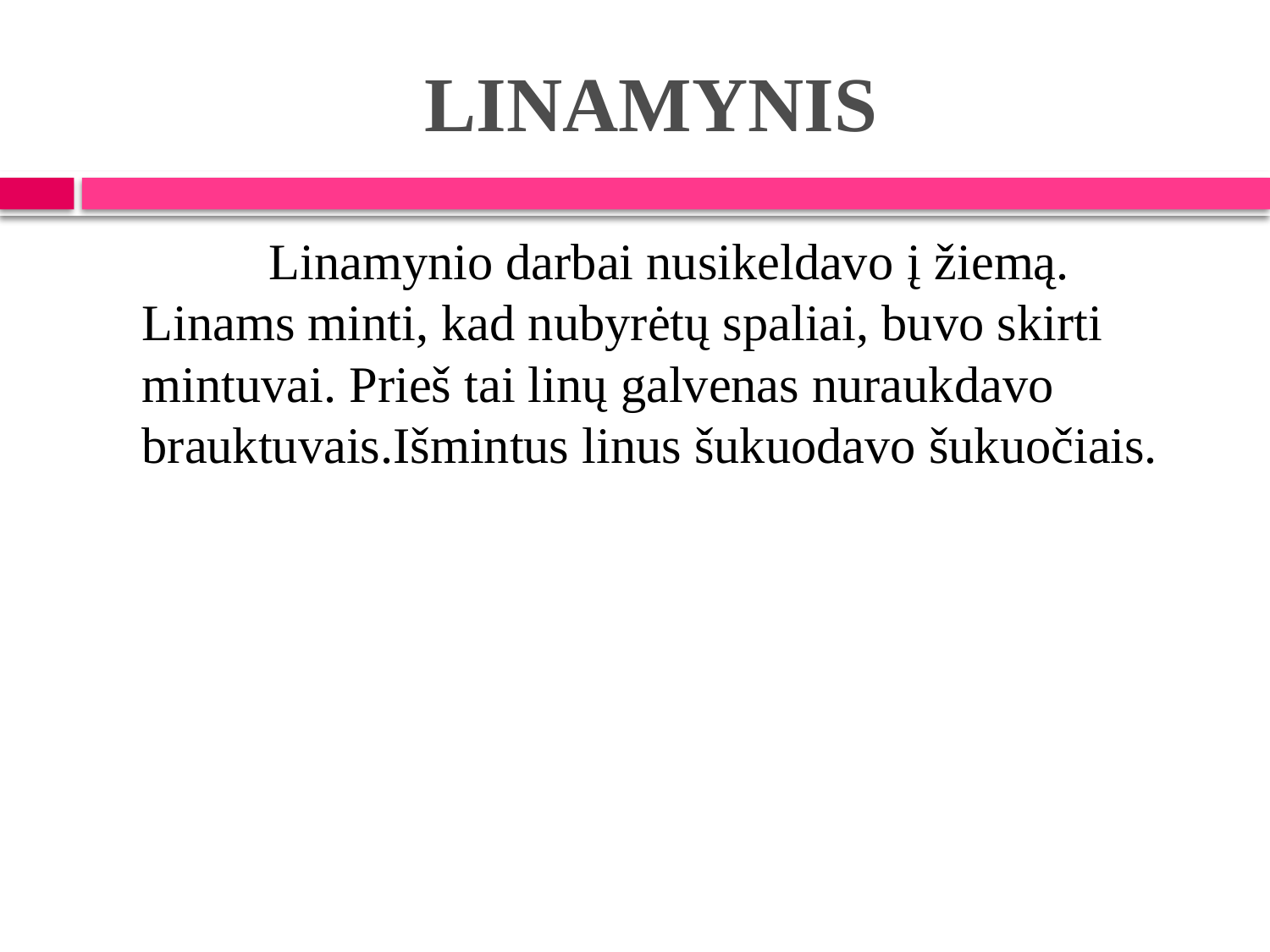

# LINAMYNIS
		Linamynio darbai nusikeldavo į žiemą. Linams minti, kad nubyrėtų spaliai, buvo skirti mintuvai. Prieš tai linų galvenas nuraukdavo brauktuvais.Išmintus linus šukuodavo šukuočiais.